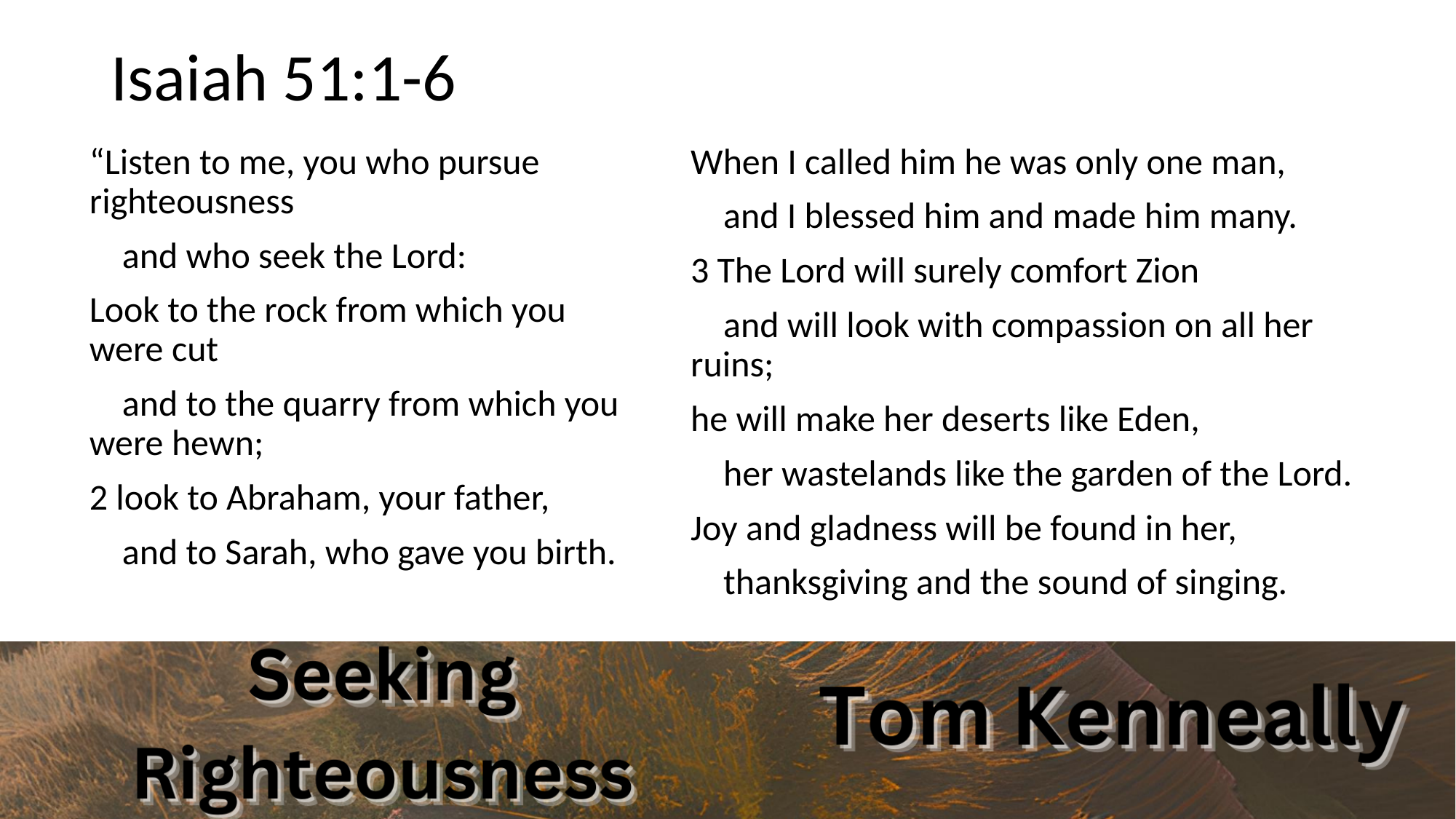

# Isaiah 51:1-6
When I called him he was only one man,
    and I blessed him and made him many.
3 The Lord will surely comfort Zion
    and will look with compassion on all her ruins;
he will make her deserts like Eden,
    her wastelands like the garden of the Lord.
Joy and gladness will be found in her,
    thanksgiving and the sound of singing.
“Listen to me, you who pursue righteousness
    and who seek the Lord:
Look to the rock from which you were cut
    and to the quarry from which you were hewn;
2 look to Abraham, your father,
    and to Sarah, who gave you birth.